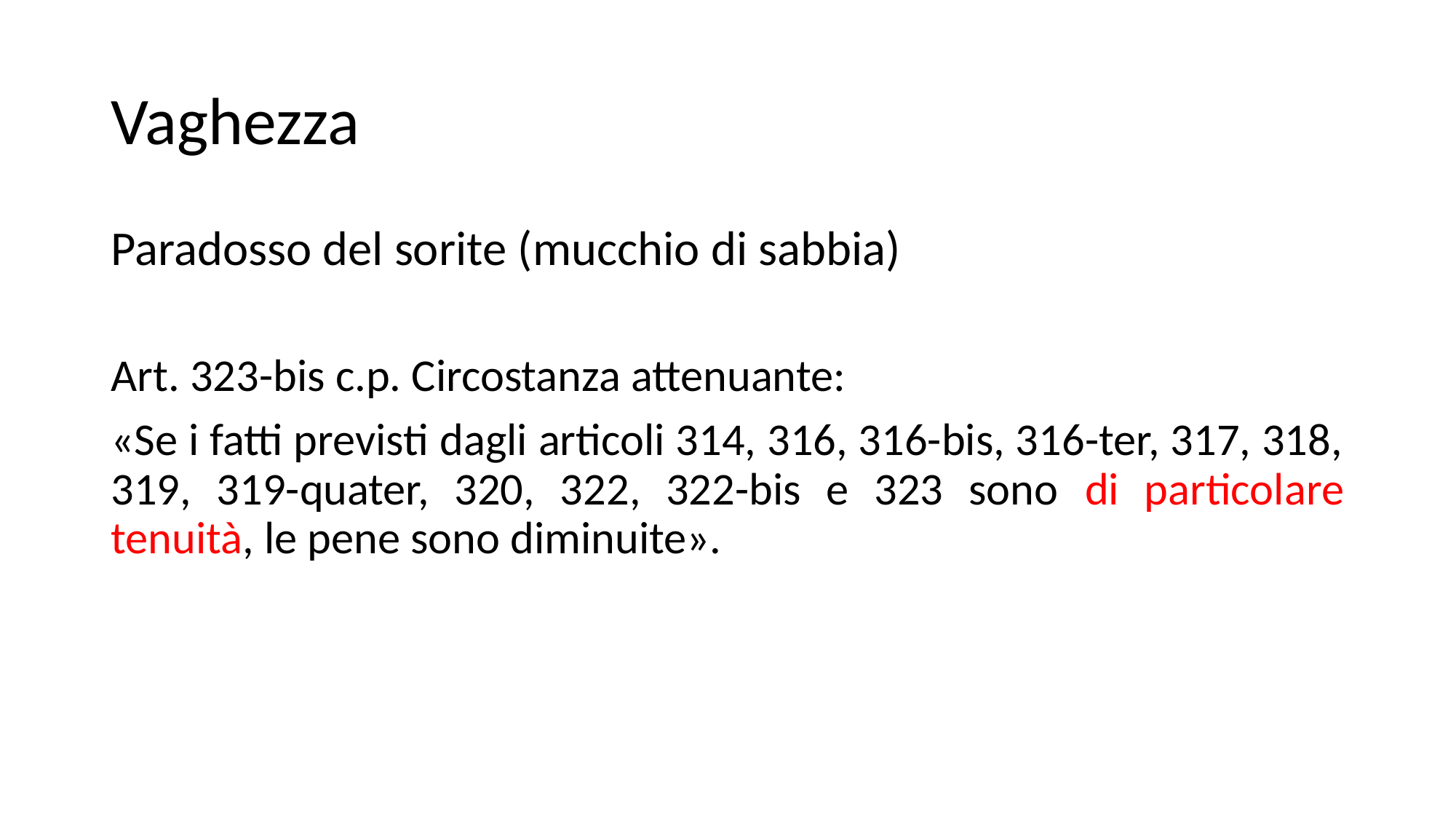

# Vaghezza
Paradosso del sorite (mucchio di sabbia)

Art. 323-bis c.p. Circostanza attenuante:
«Se i fatti previsti dagli articoli 314, 316, 316-bis, 316-ter, 317, 318, 319, 319-quater, 320, 322, 322-bis e 323 sono di particolare tenuità, le pene sono diminuite».